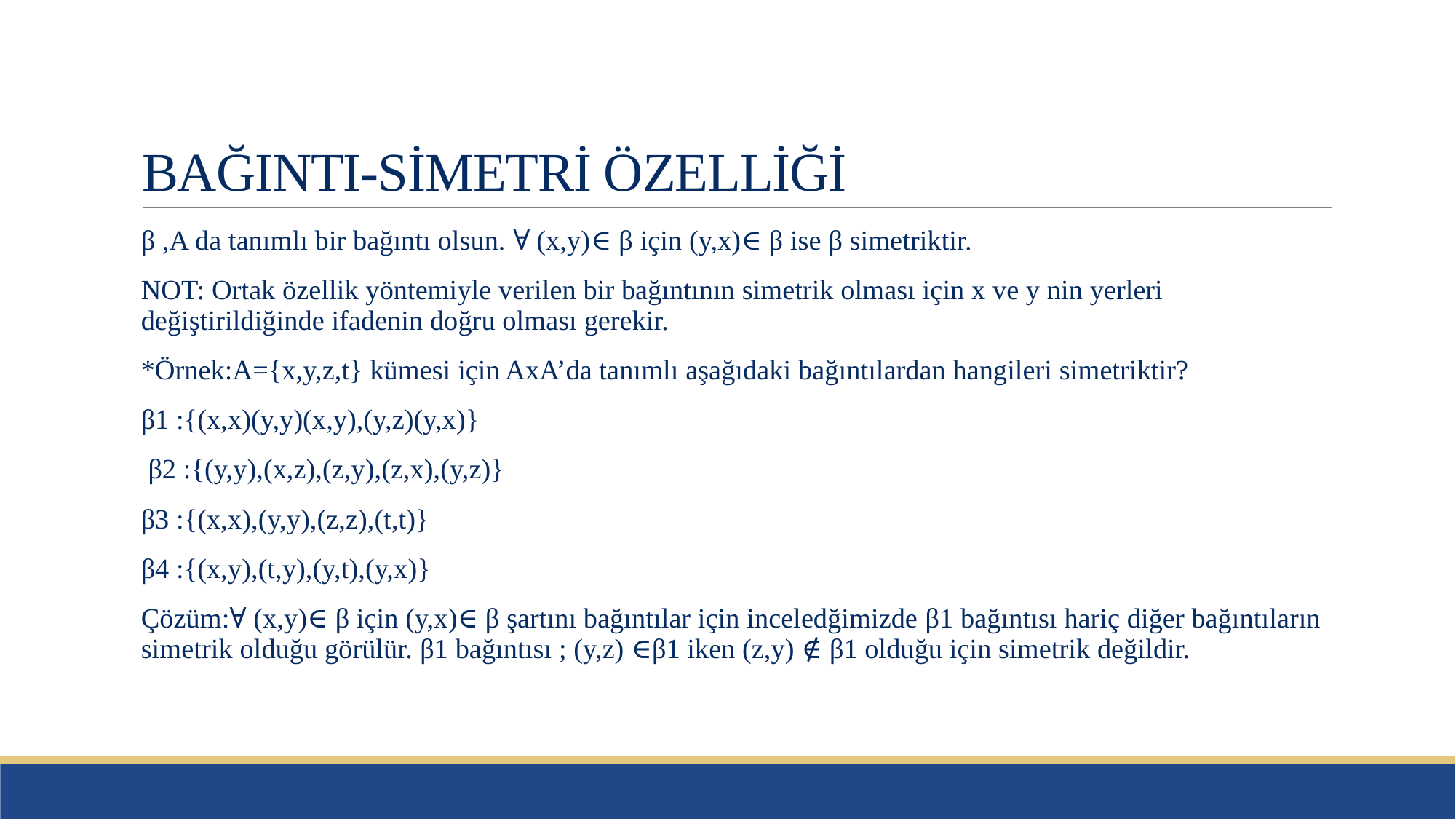

# BAĞINTI-SİMETRİ ÖZELLİĞİ
β ,A da tanımlı bir bağıntı olsun. ∀ (x,y)∈ β için (y,x)∈ β ise β simetriktir.
NOT: Ortak özellik yöntemiyle verilen bir bağıntının simetrik olması için x ve y nin yerleri değiştirildiğinde ifadenin doğru olması gerekir.
*Örnek:A={x,y,z,t} kümesi için AxA’da tanımlı aşağıdaki bağıntılardan hangileri simetriktir?
β1 :{(x,x)(y,y)(x,y),(y,z)(y,x)}
 β2 :{(y,y),(x,z),(z,y),(z,x),(y,z)}
β3 :{(x,x),(y,y),(z,z),(t,t)}
β4 :{(x,y),(t,y),(y,t),(y,x)}
Çözüm:∀ (x,y)∈ β için (y,x)∈ β şartını bağıntılar için inceledğimizde β1 bağıntısı hariç diğer bağıntıların simetrik olduğu görülür. β1 bağıntısı ; (y,z) ∈β1 iken (z,y) ∉ β1 olduğu için simetrik değildir.